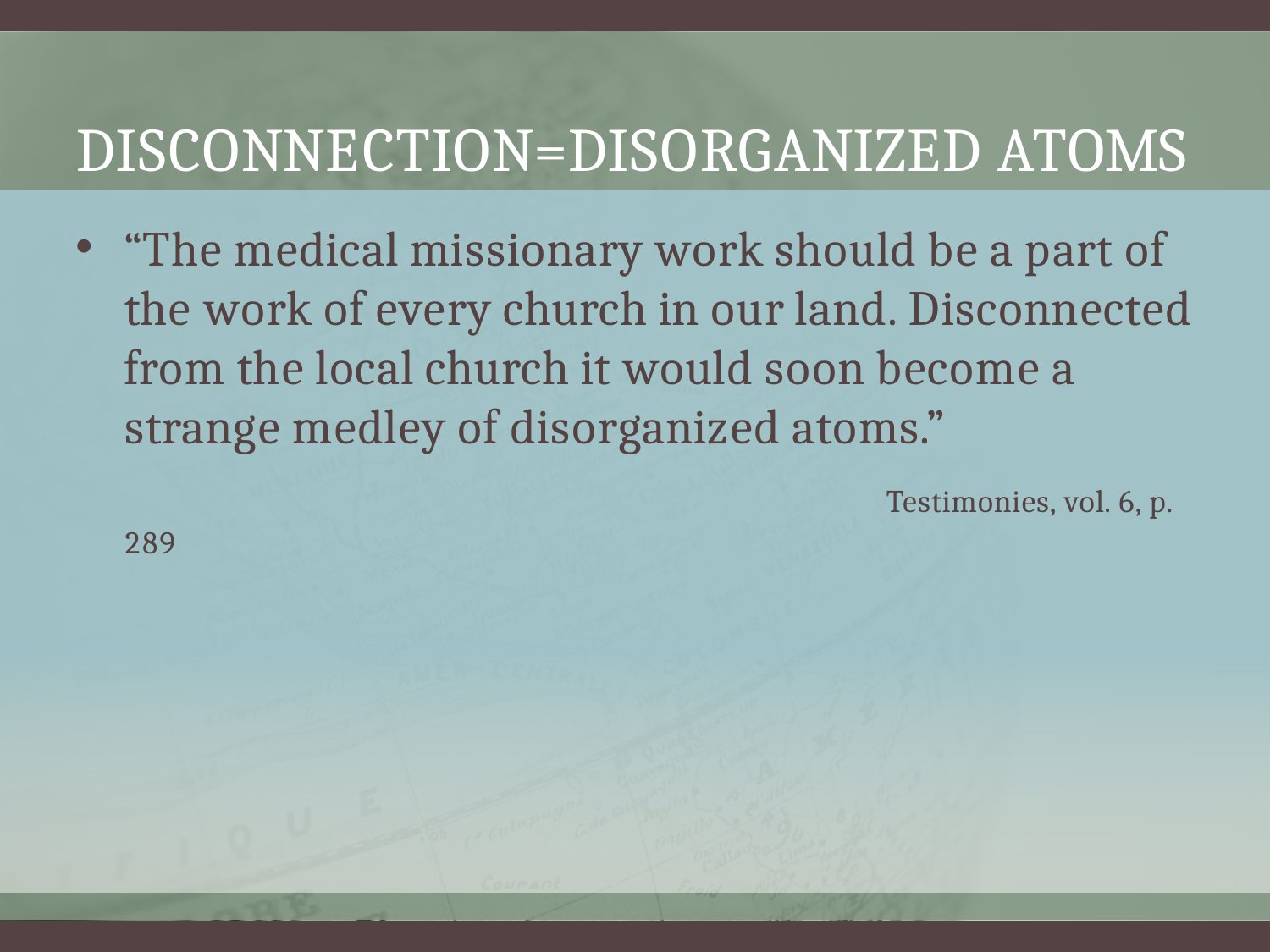

# Disconnection=Disorganized Atoms
“The medical missionary work should be a part of the work of every church in our land. Disconnected from the local church it would soon become a strange medley of disorganized atoms.”
							Testimonies, vol. 6, p. 289